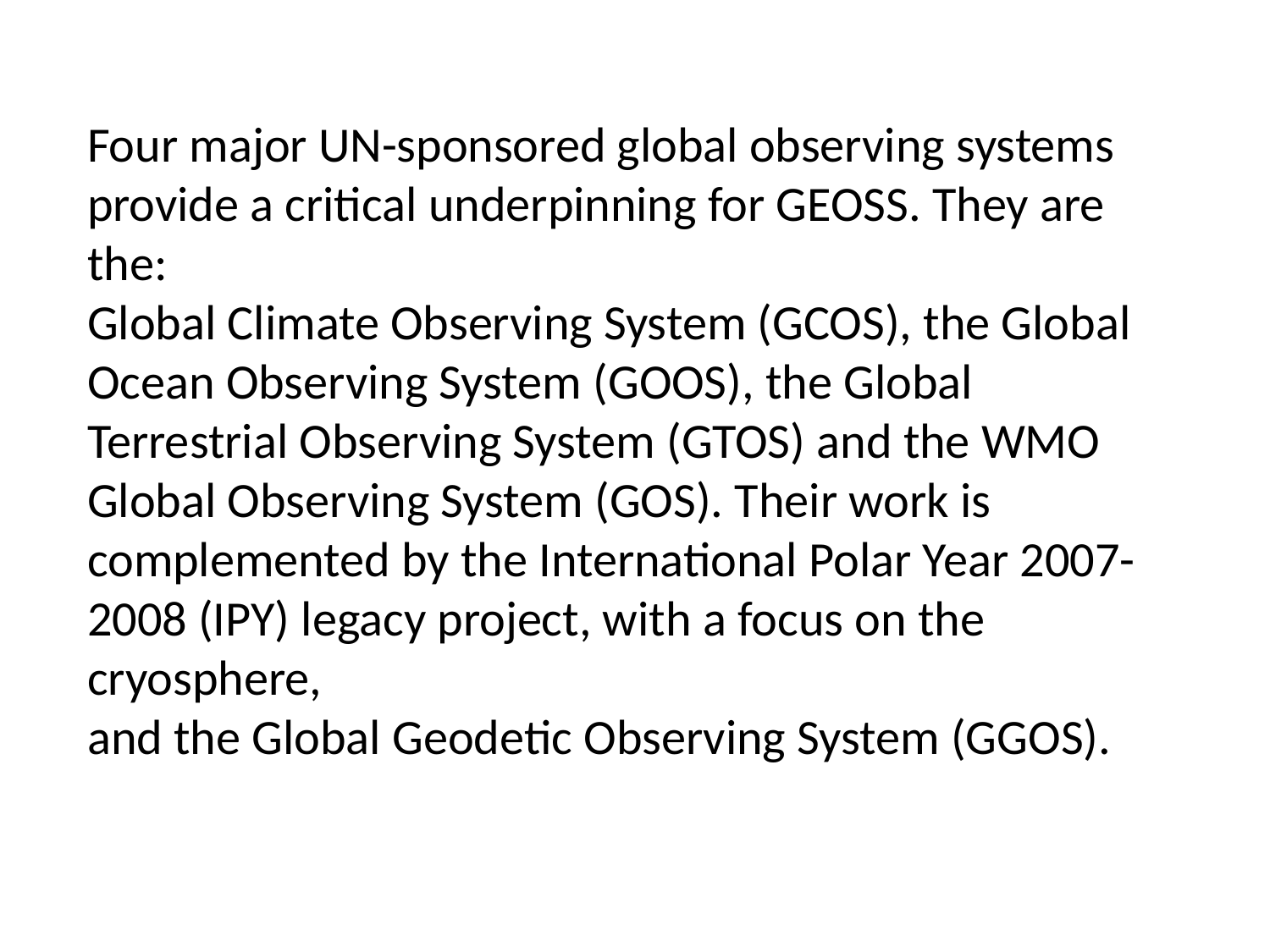

Four major UN-sponsored global observing systems provide a critical underpinning for GEOSS. They are the:
Global Climate Observing System (GCOS), the Global Ocean Observing System (GOOS), the Global Terrestrial Observing System (GTOS) and the WMO Global Observing System (GOS). Their work is complemented by the International Polar Year 2007-2008 (IPY) legacy project, with a focus on the cryosphere,
and the Global Geodetic Observing System (GGOS).